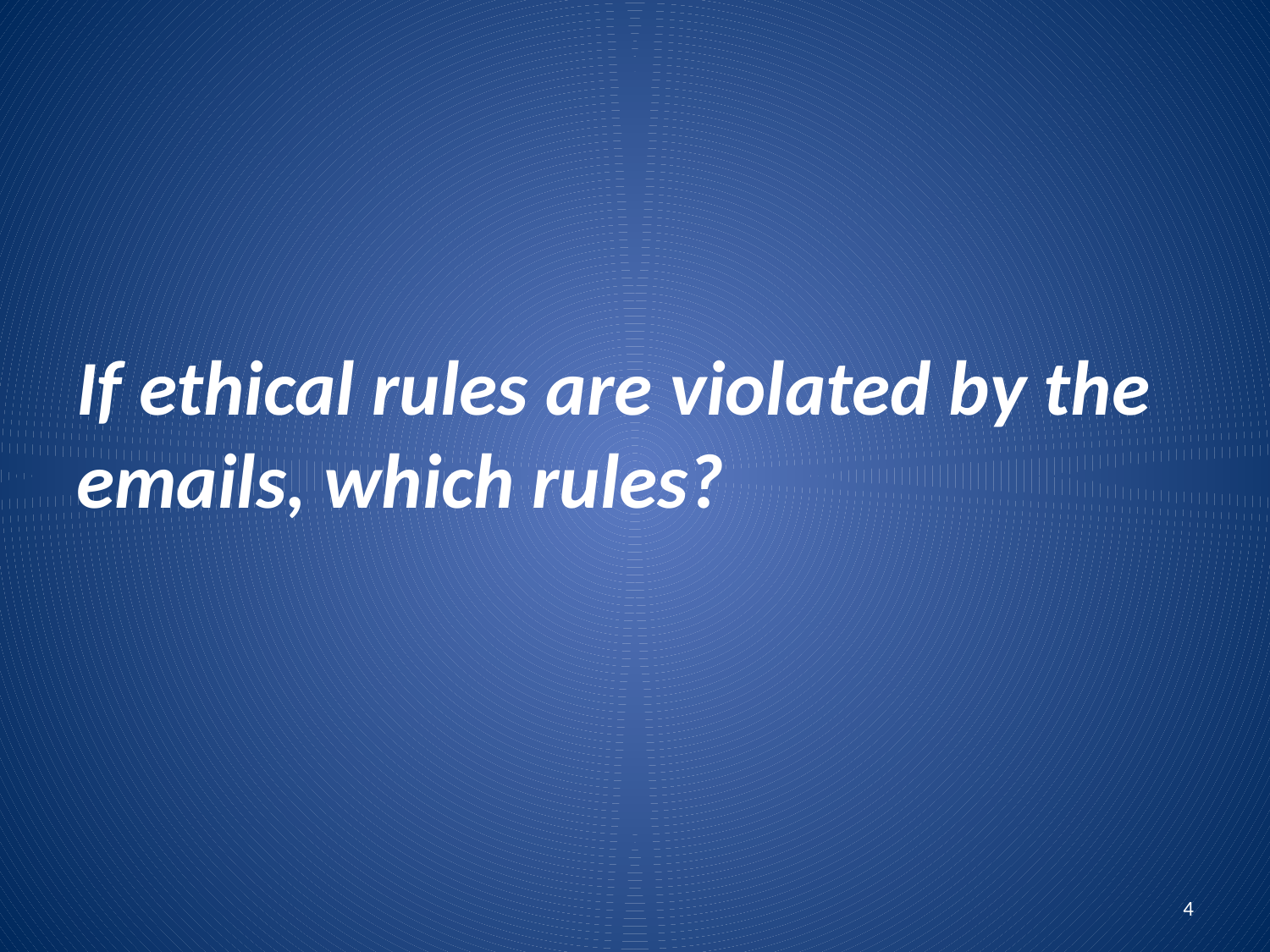

#

If ethical rules are violated by the emails, which rules?
4